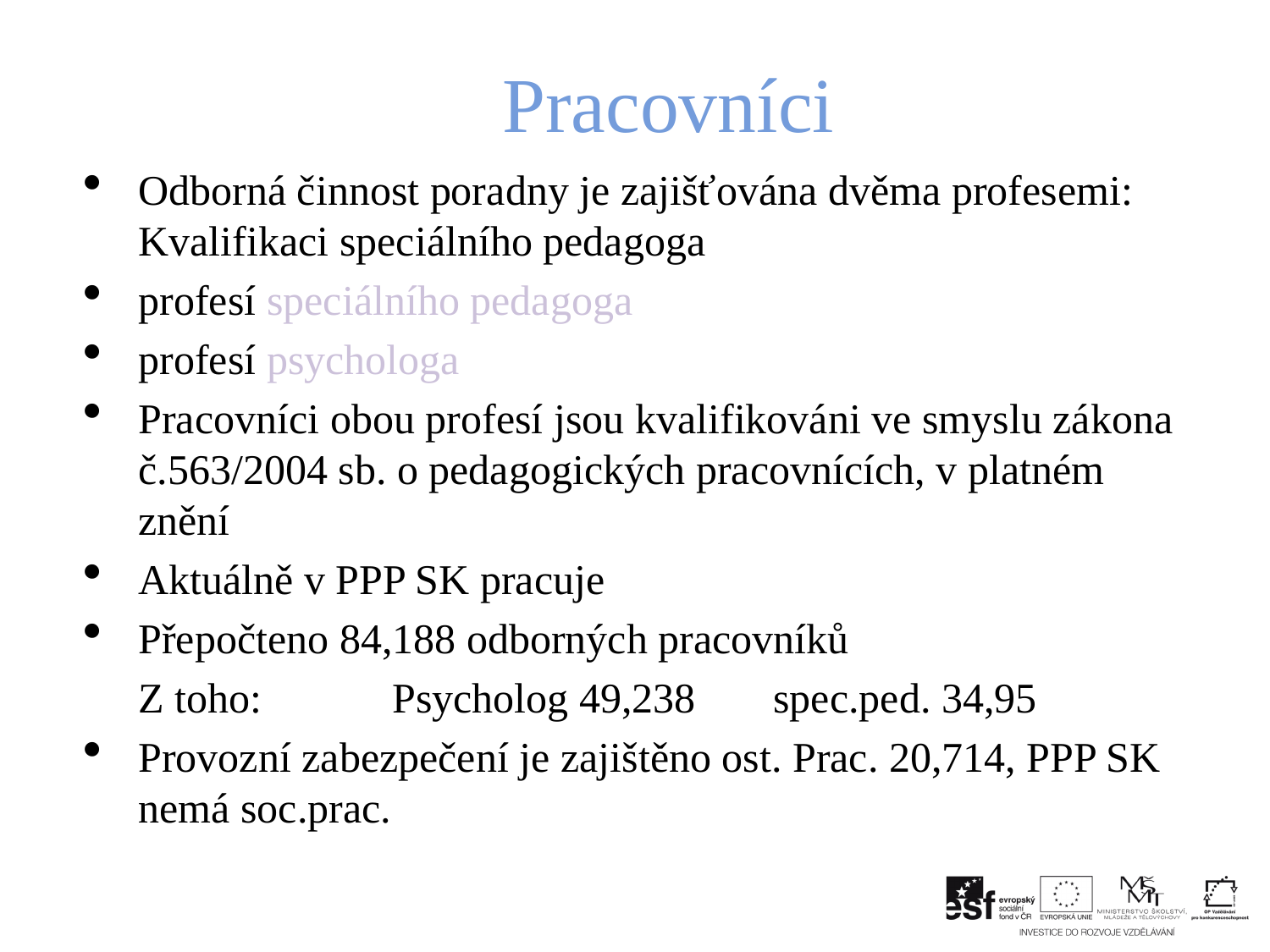

# Pracovníci
Odborná činnost poradny je zajišťována dvěma profesemi: Kvalifikaci speciálního pedagoga
profesí speciálního pedagoga
profesí psychologa
Pracovníci obou profesí jsou kvalifikováni ve smyslu zákona č.563/2004 sb. o pedagogických pracovnících, v platném znění
Aktuálně v PPP SK pracuje
Přepočteno 84,188 odborných pracovníků
	Z toho: 	Psycholog 49,238   	spec.ped. 34,95
Provozní zabezpečení je zajištěno ost. Prac. 20,714, PPP SK nemá soc.prac.